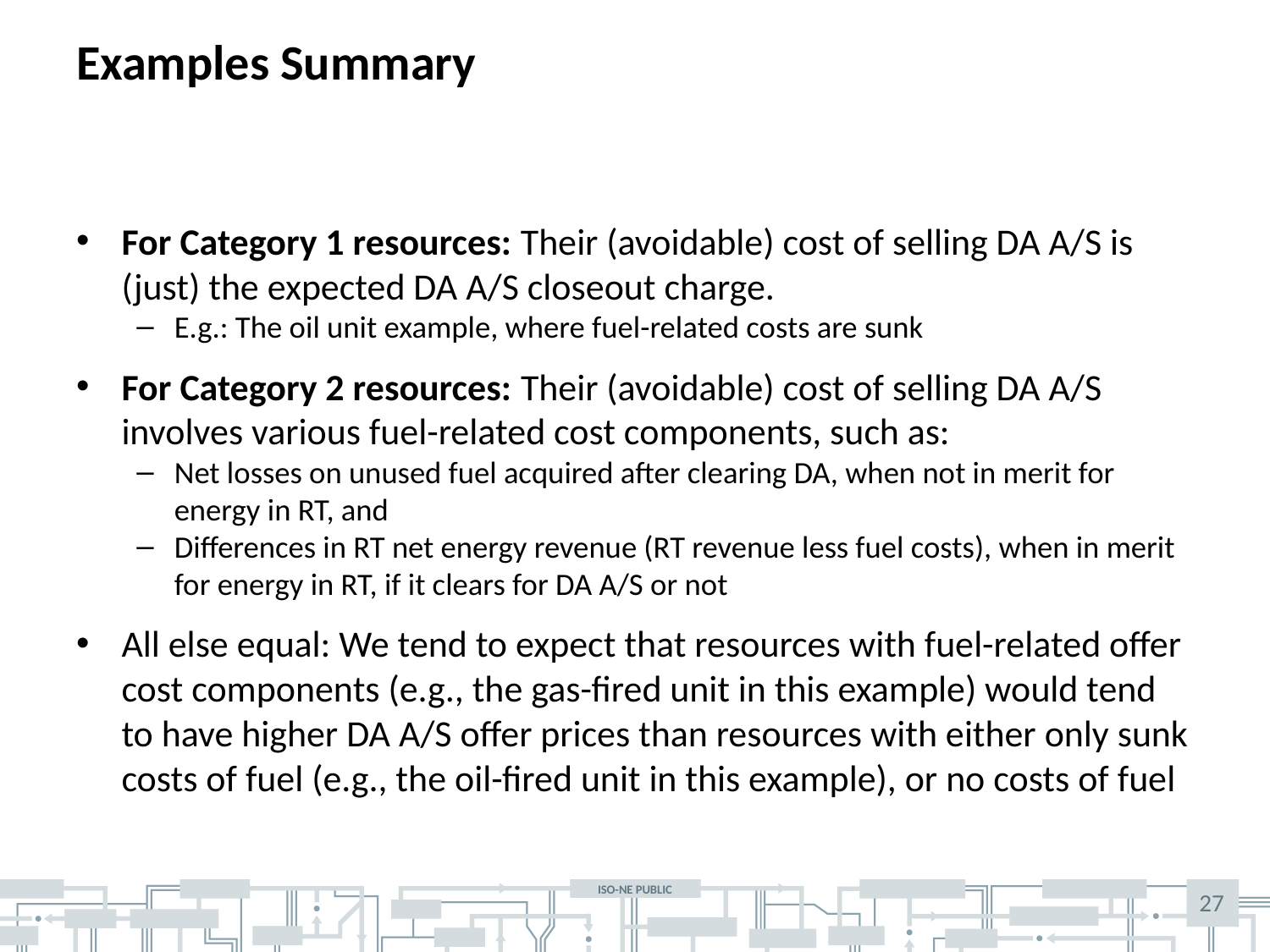

# Examples Summary
For Category 1 resources: Their (avoidable) cost of selling DA A/S is (just) the expected DA A/S closeout charge.
E.g.: The oil unit example, where fuel-related costs are sunk
For Category 2 resources: Their (avoidable) cost of selling DA A/S involves various fuel-related cost components, such as:
Net losses on unused fuel acquired after clearing DA, when not in merit for energy in RT, and
Differences in RT net energy revenue (RT revenue less fuel costs), when in merit for energy in RT, if it clears for DA A/S or not
All else equal: We tend to expect that resources with fuel-related offer cost components (e.g., the gas-fired unit in this example) would tend to have higher DA A/S offer prices than resources with either only sunk costs of fuel (e.g., the oil-fired unit in this example), or no costs of fuel
27